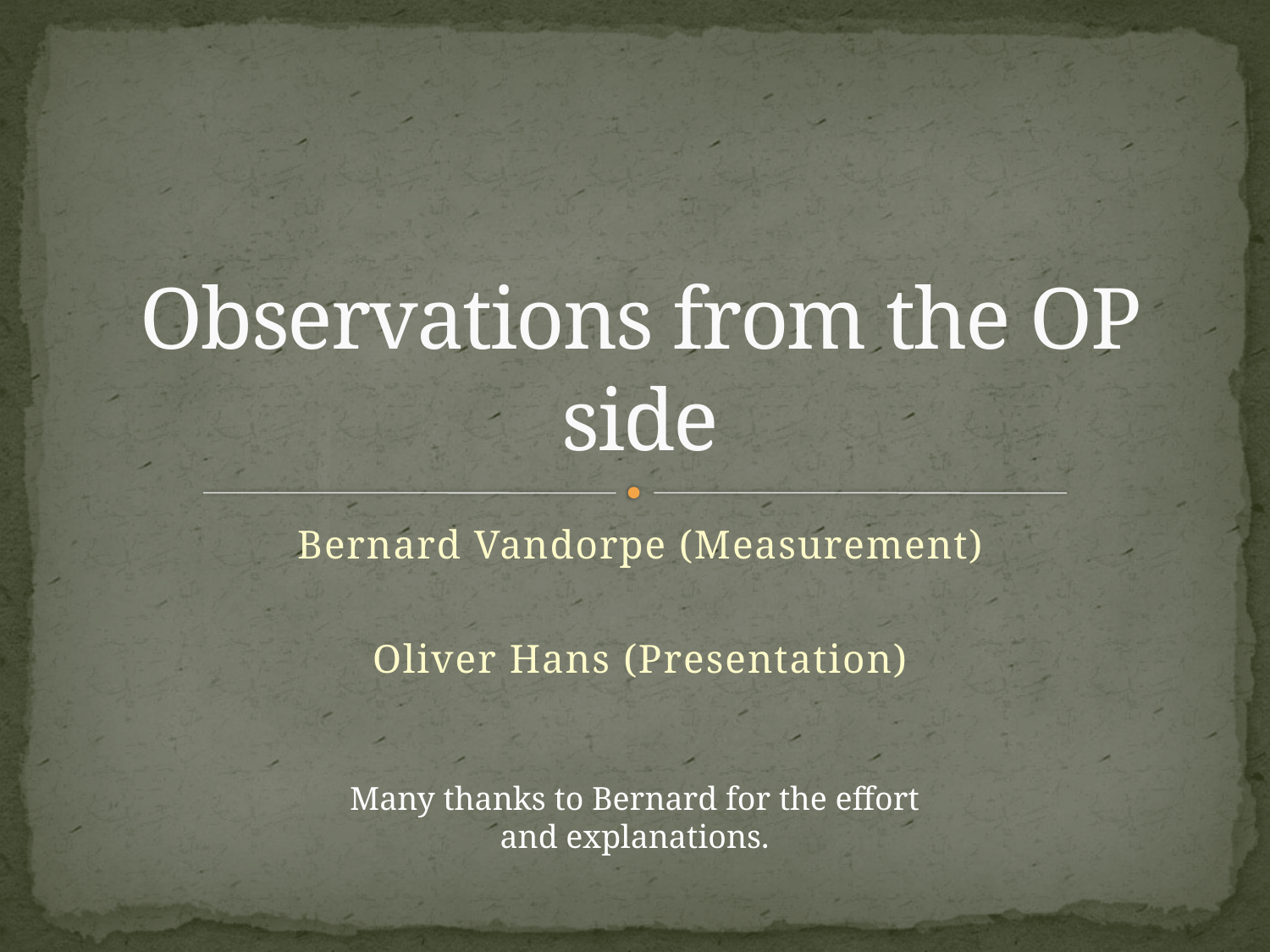

# Observations from the OP side
Bernard Vandorpe (Measurement)

Oliver Hans (Presentation)
Many thanks to Bernard for the effort and explanations.